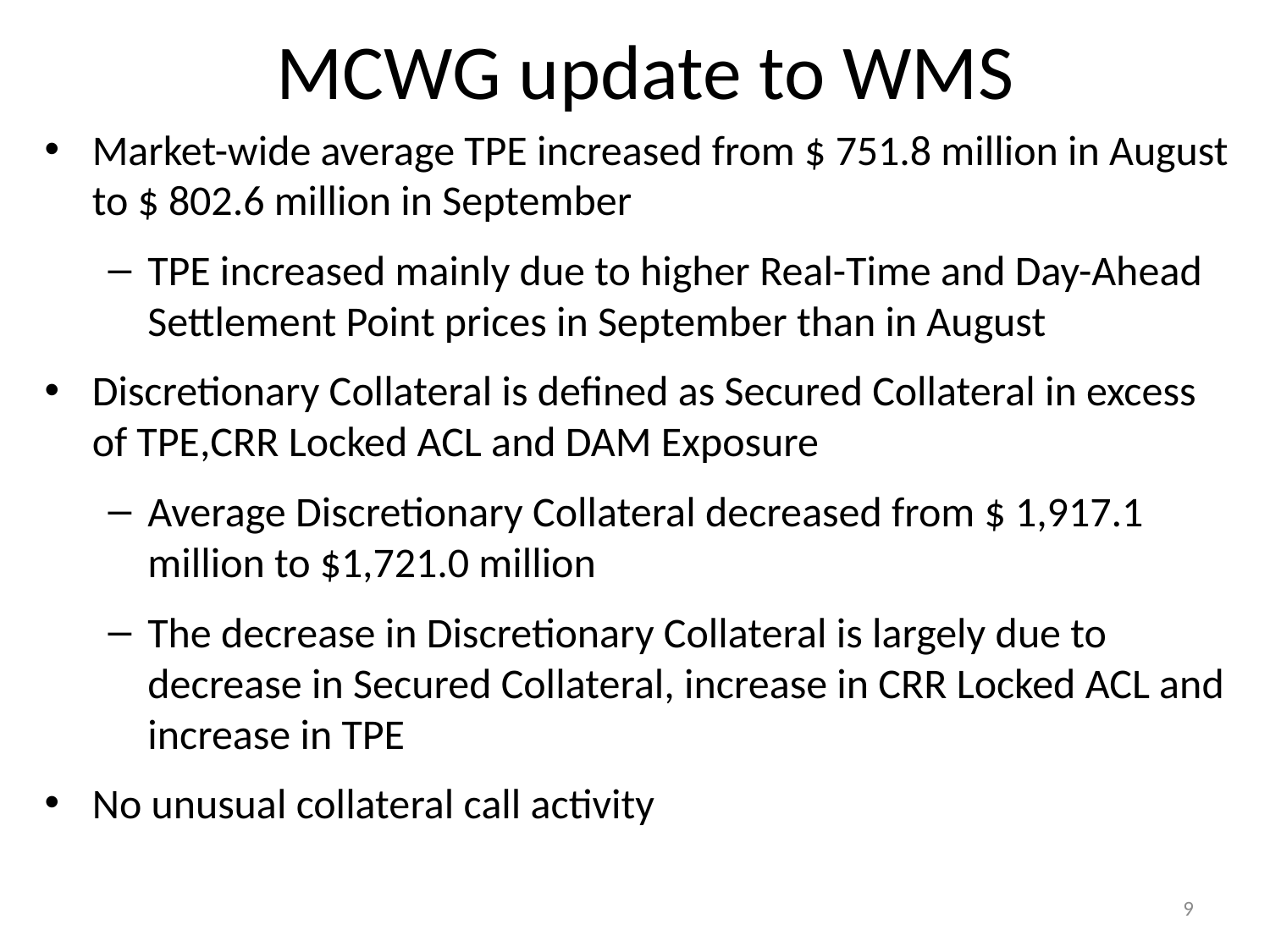

# MCWG update to WMS
Market-wide average TPE increased from $ 751.8 million in August to $ 802.6 million in September
TPE increased mainly due to higher Real-Time and Day-Ahead Settlement Point prices in September than in August
Discretionary Collateral is defined as Secured Collateral in excess of TPE,CRR Locked ACL and DAM Exposure
Average Discretionary Collateral decreased from $ 1,917.1 million to $1,721.0 million
The decrease in Discretionary Collateral is largely due to decrease in Secured Collateral, increase in CRR Locked ACL and  increase in TPE
No unusual collateral call activity
9